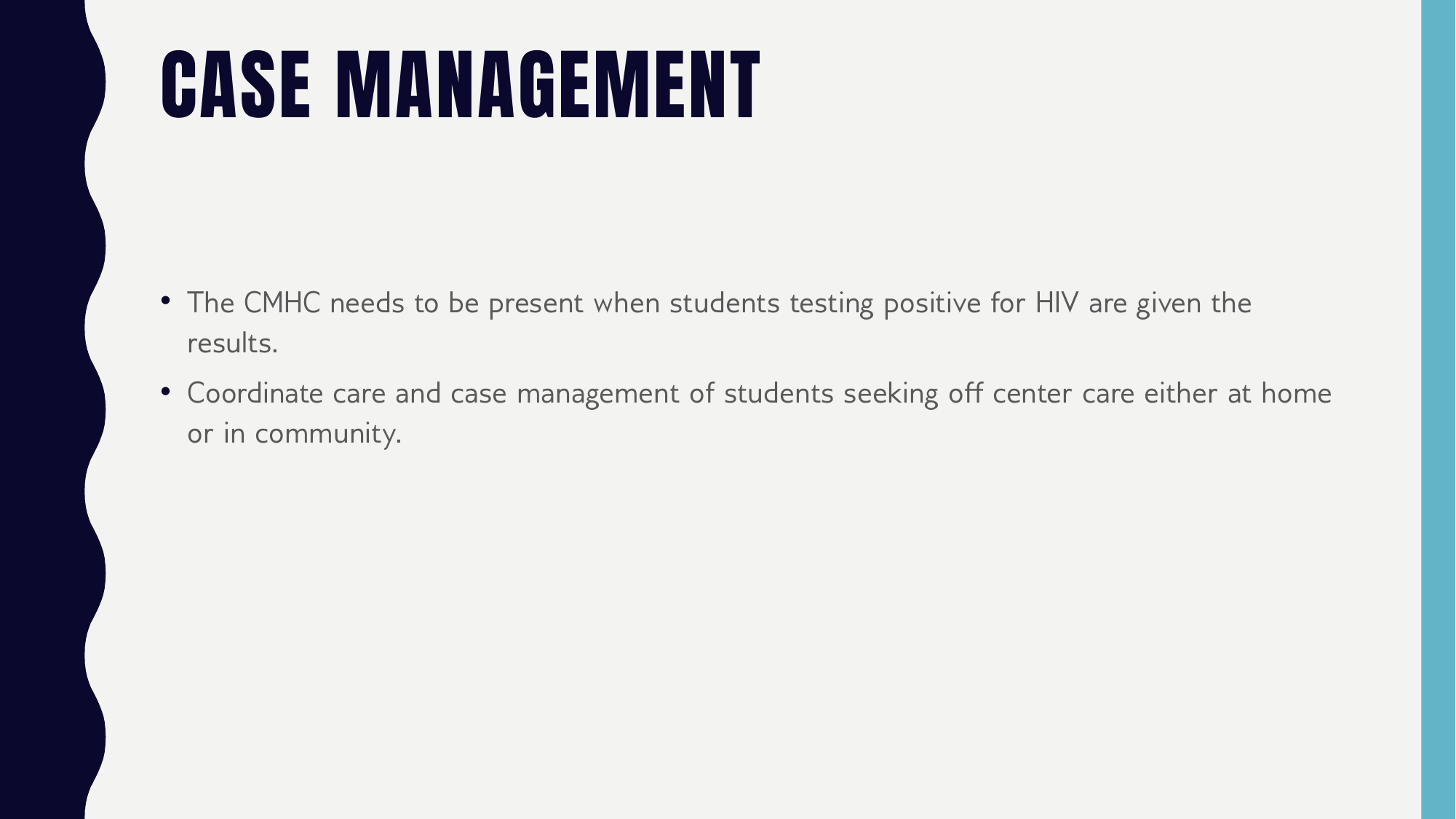

# Case Management
The CMHC needs to be present when students testing positive for HIV are given the results.
Coordinate care and case management of students seeking off center care either at home or in community.